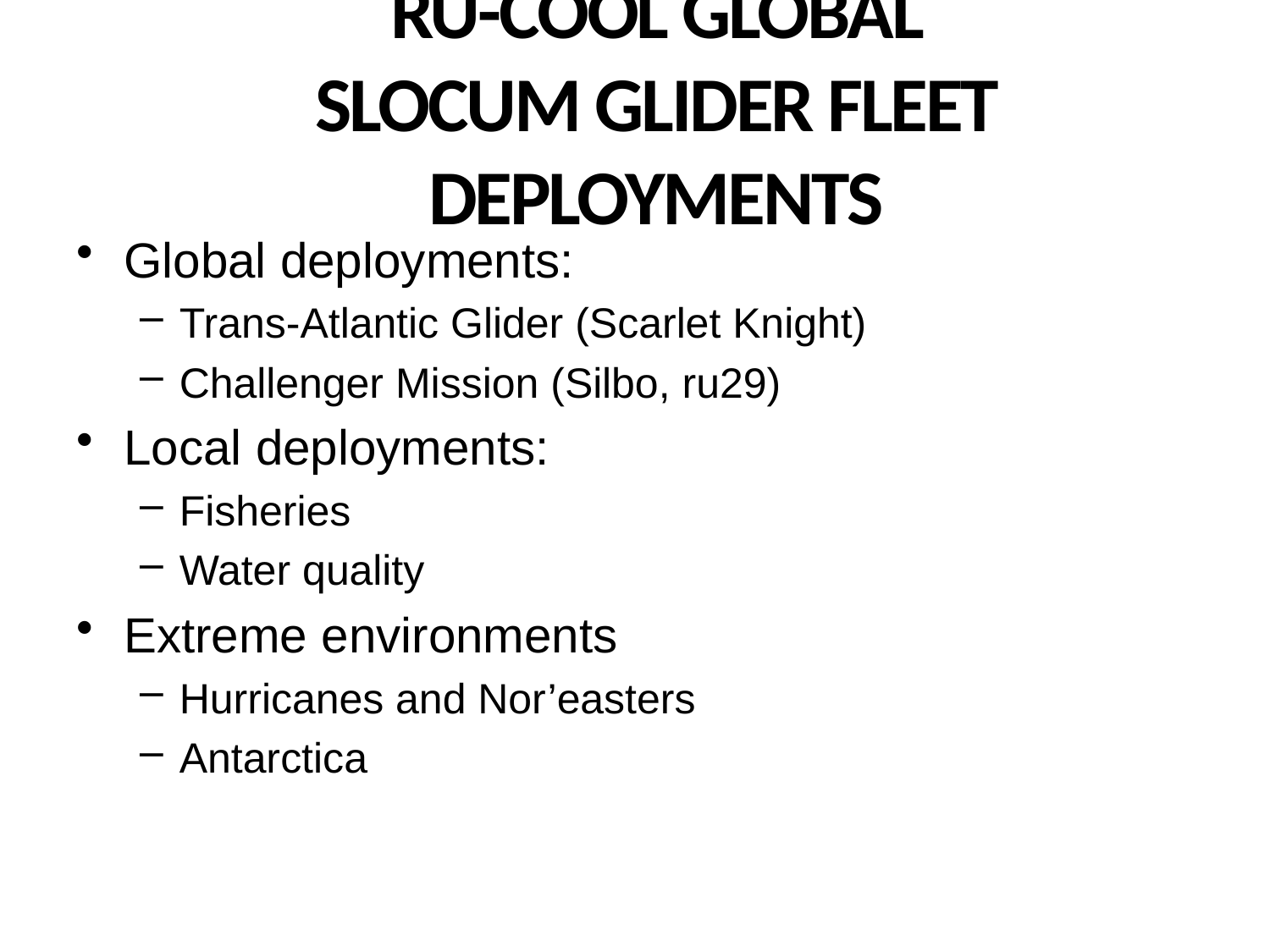

# RU-COOL Global Slocum Glider Fleet Deployments
Global deployments:
Trans-Atlantic Glider (Scarlet Knight)
Challenger Mission (Silbo, ru29)
Local deployments:
Fisheries
Water quality
Extreme environments
Hurricanes and Nor’easters
Antarctica